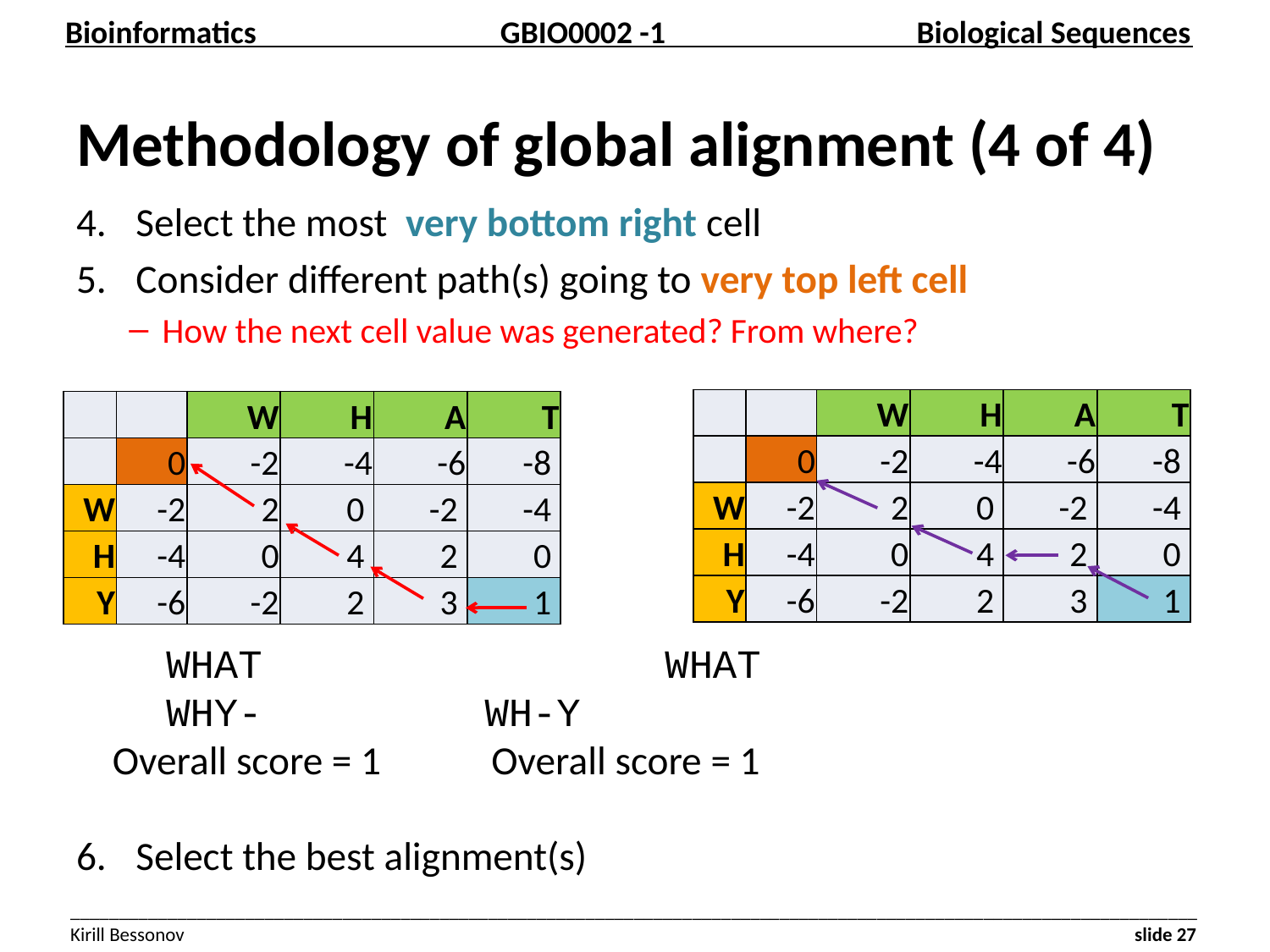

# Methodology of global alignment (4 of 4)
Select the most  very bottom right cell
Consider different path(s) going to very top left cell
How the next cell value was generated? From where?

	WHAT             		  WHAT
	WHY-		   			  WH-Y
    Overall score = 1			      Overall score = 1

Select the best alignment(s)
|  |  | W | H | A | T |
| --- | --- | --- | --- | --- | --- |
|  | 0 | -2 | -4 | -6 | -8 |
| W | -2 | 2 | 0 | -2 | -4 |
| H | -4 | 0 | 4 | 2 | 0 |
| Y | -6 | -2 | 2 | 3 | 1 |
|  |  | W | H | A | T |
| --- | --- | --- | --- | --- | --- |
|  | 0 | -2 | -4 | -6 | -8 |
| W | -2 | 2 | 0 | -2 | -4 |
| H | -4 | 0 | 4 | 2 | 0 |
| Y | -6 | -2 | 2 | 3 | 1 |